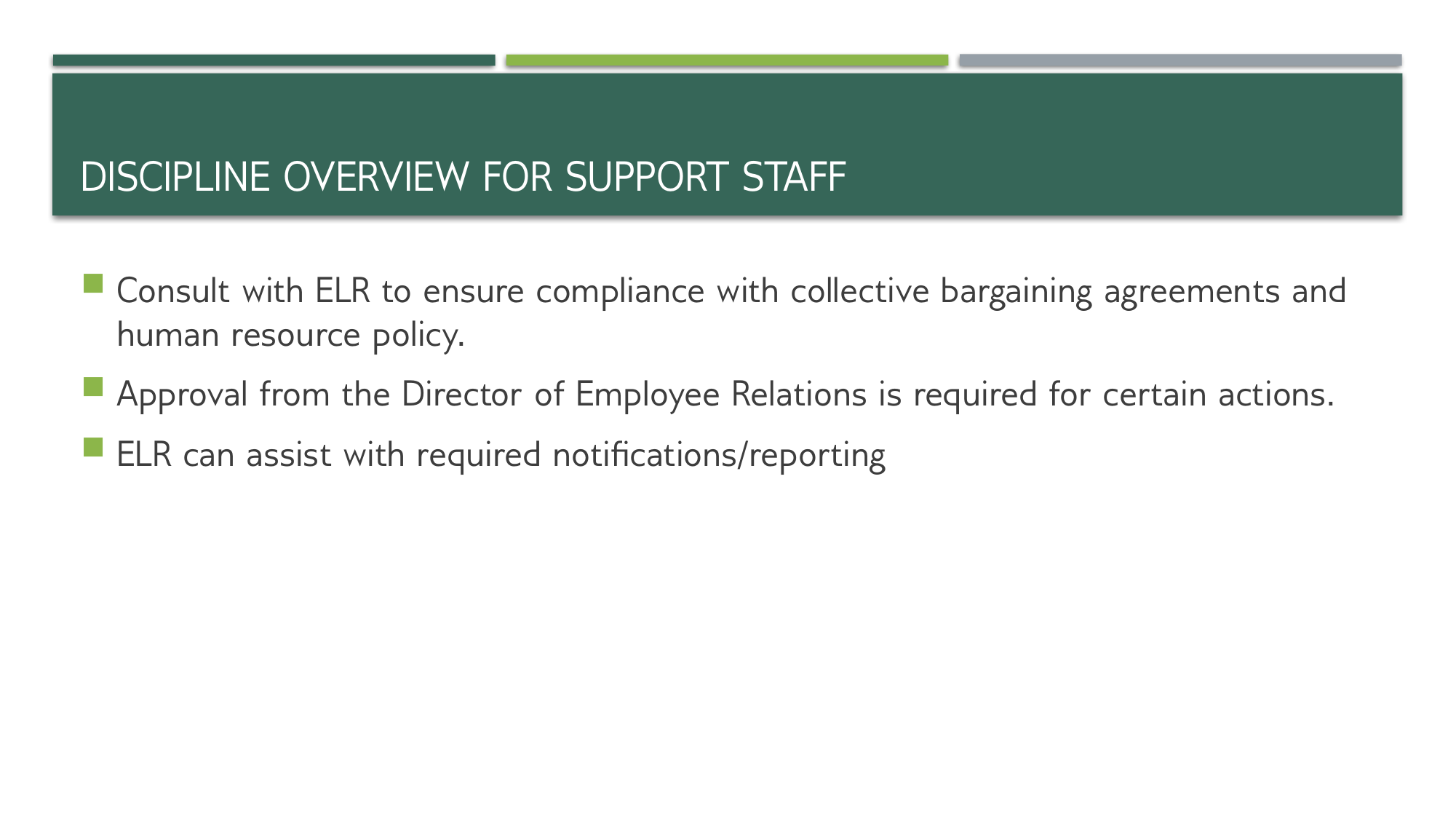

# Discipline Overview for Support STaff
Consult with ELR to ensure compliance with collective bargaining agreements and human resource policy.
Approval from the Director of Employee Relations is required for certain actions.
ELR can assist with required notifications/reporting